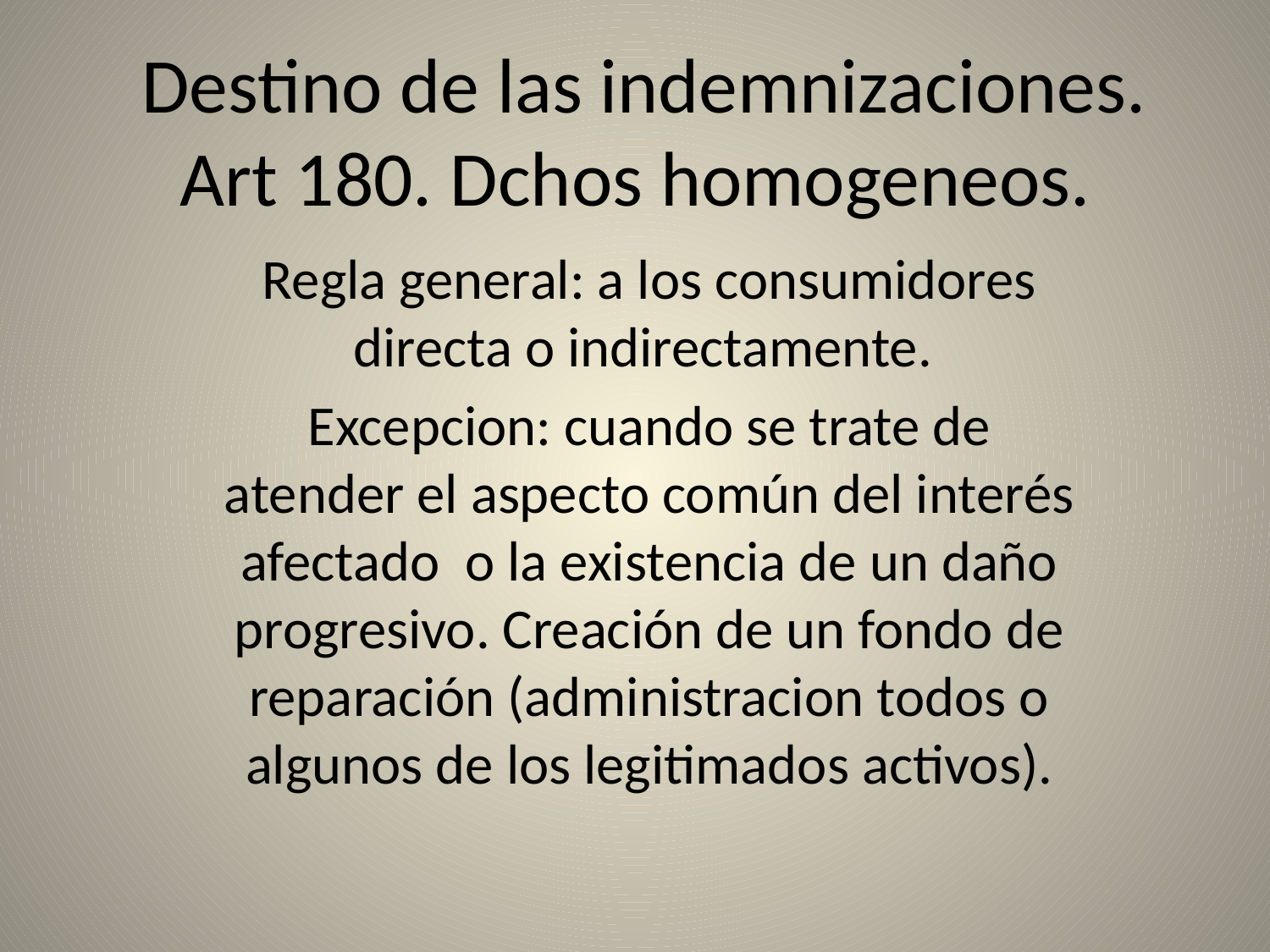

# Destino de las indemnizaciones. Art 180. Dchos homogeneos.
Regla general: a los consumidores directa o indirectamente.
Excepcion: cuando se trate de atender el aspecto común del interés afectado  o la existencia de un daño progresivo. Creación de un fondo de reparación (administracion todos o algunos de los legitimados activos).